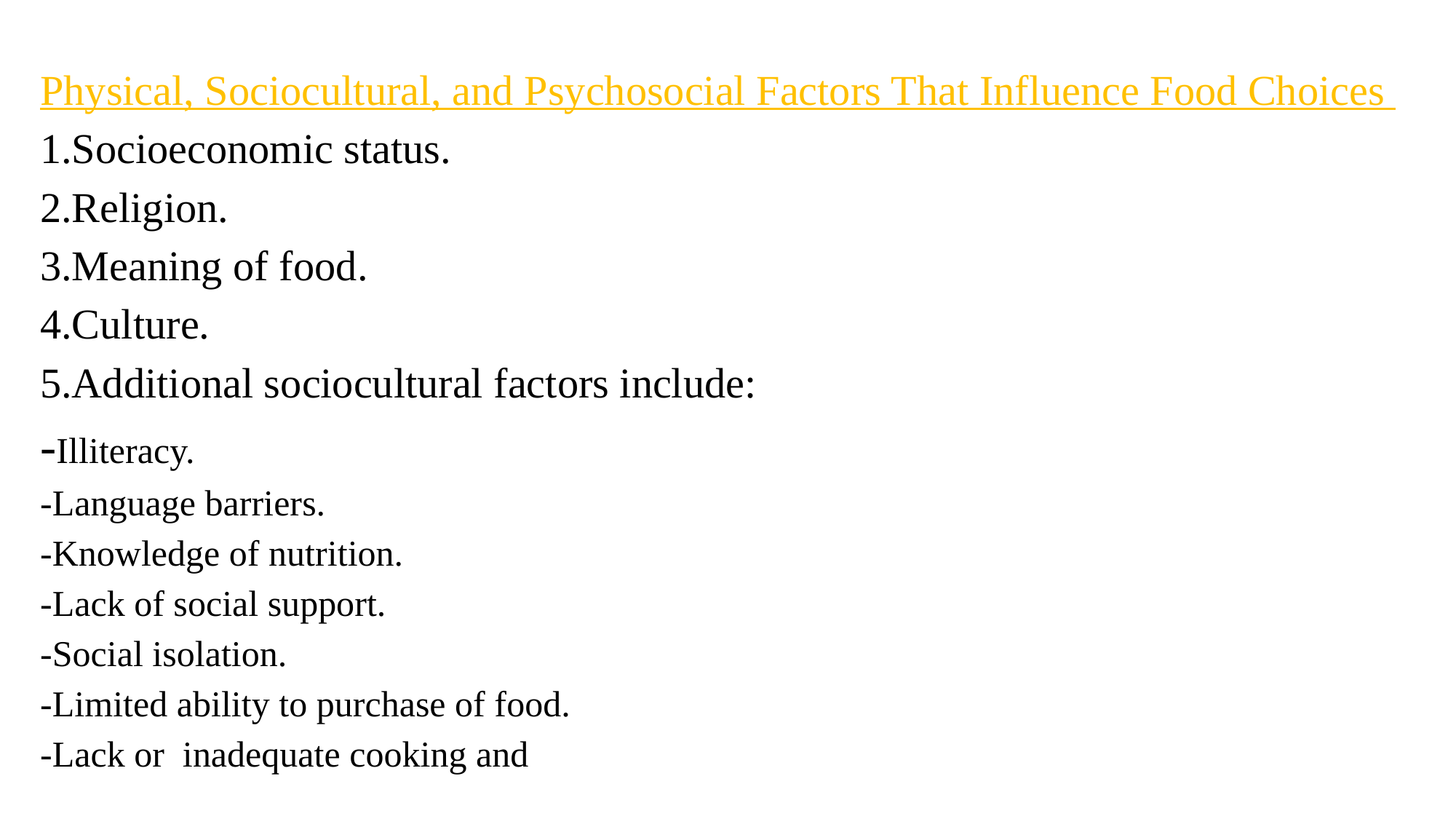

Physical, Sociocultural, and Psychosocial Factors That Influence Food Choices
1.Socioeconomic status.
2.Religion.
3.Meaning of food.
4.Culture.
5.Additional sociocultural factors include:
-Illiteracy.
-Language barriers.
-Knowledge of nutrition.
-Lack of social support.
-Social isolation.
-Limited ability to purchase of food.
-Lack or  inadequate cooking and